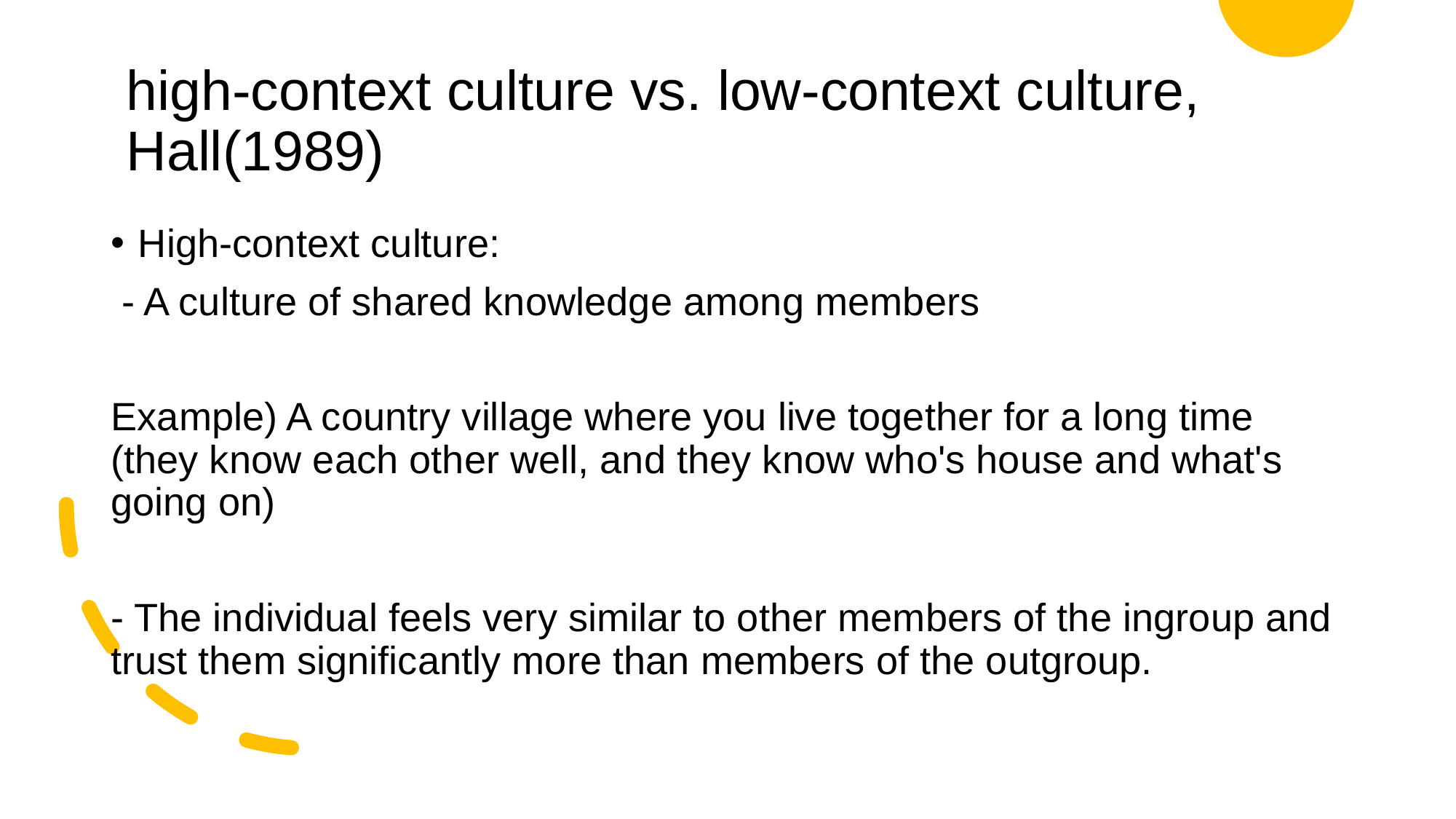

# high-context culture vs. low-context culture, Hall(1989)
High-context culture:
 - A culture of shared knowledge among members

Example) A country village where you live together for a long time (they know each other well, and they know who's house and what's going on)

- The individual feels very similar to other members of the ingroup and trust them significantly more than members of the outgroup.